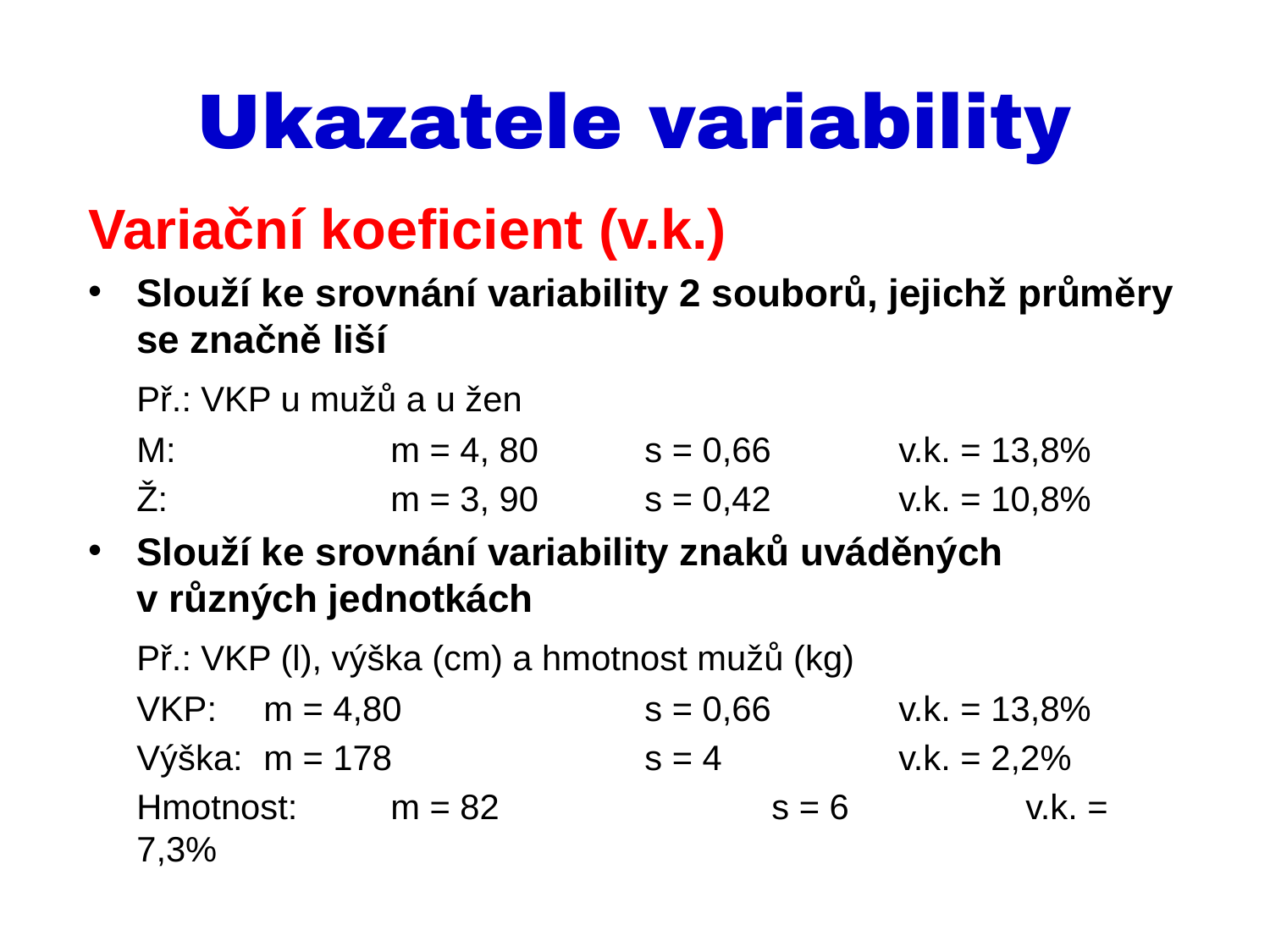

# Ukazatele variability
Variační koeficient (v.k.)
Slouží ke srovnání variability 2 souborů, jejichž průměry se značně liší
	Př.: VKP u mužů a u žen
	M: 		m = 4, 80	s = 0,66		v.k. = 13,8%
	Ž:		m = 3, 90	s = 0,42		v.k. = 10,8%
Slouží ke srovnání variability znaků uváděných v různých jednotkách
	Př.: VKP (l), výška (cm) a hmotnost mužů (kg)
	VKP: 	m = 4,80		s = 0,66		v.k. = 13,8%
	Výška:	m = 178		s = 4		v.k. = 2,2%
	Hmotnost:	m = 82			s = 6		v.k. = 7,3%